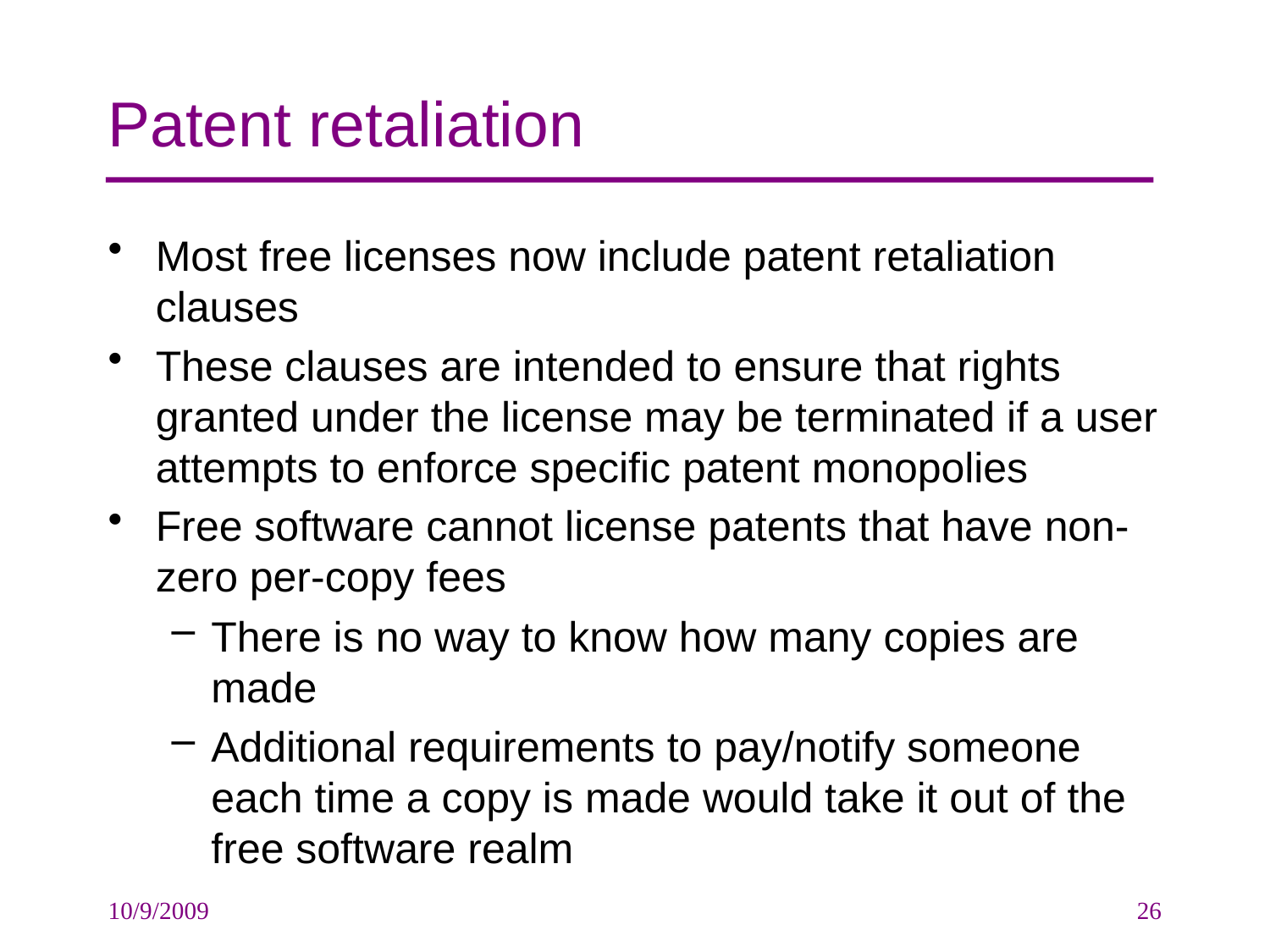

# Patent retaliation
Most free licenses now include patent retaliation clauses
These clauses are intended to ensure that rights granted under the license may be terminated if a user attempts to enforce specific patent monopolies
Free software cannot license patents that have non-zero per-copy fees
There is no way to know how many copies are made
Additional requirements to pay/notify someone each time a copy is made would take it out of the free software realm
10/9/2009
26